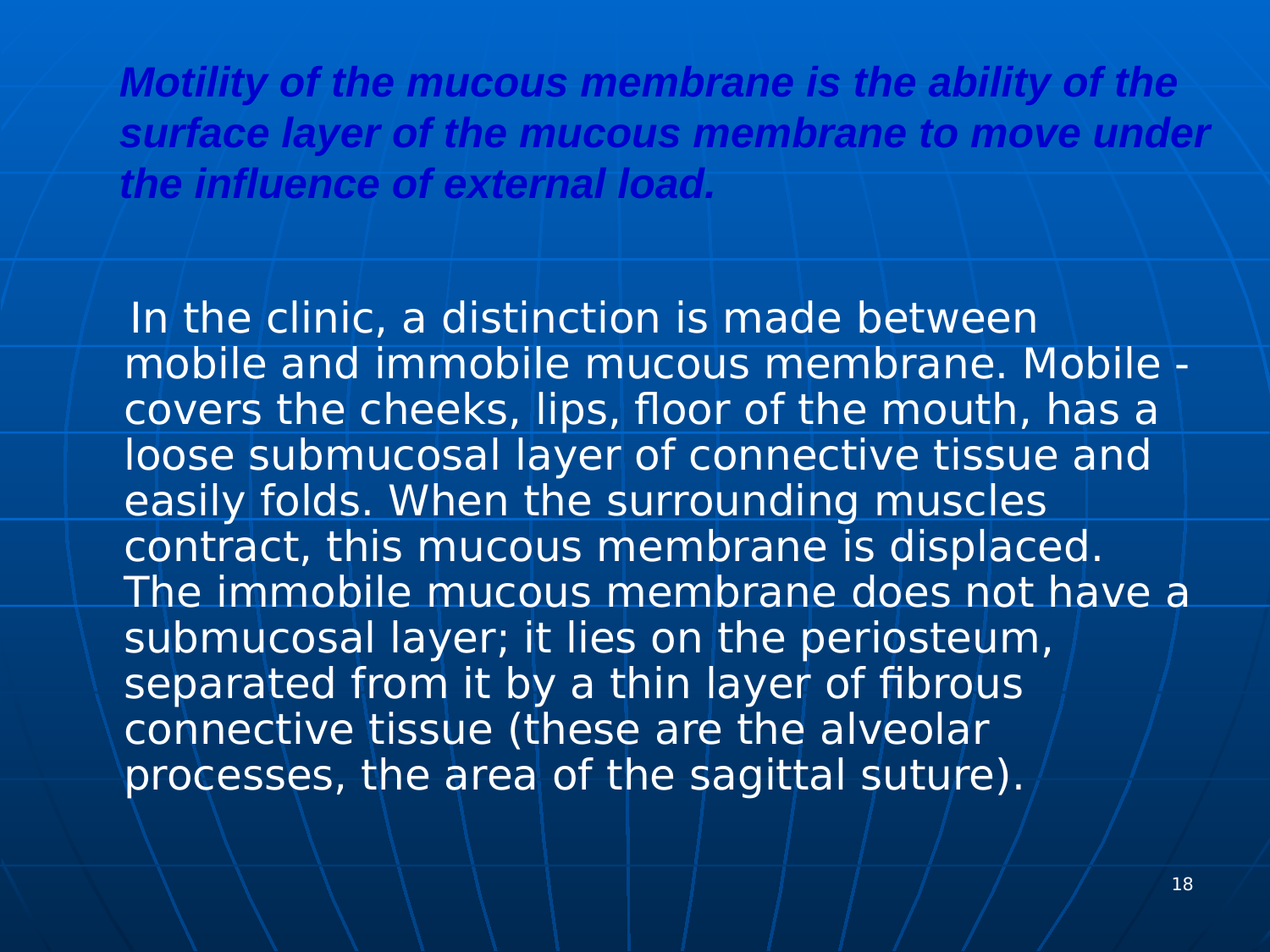

# Motility of the mucous membrane is the ability of the surface layer of the mucous membrane to move under the influence of external load.

    In the clinic, a distinction is made between mobile and immobile mucous membrane. Mobile - covers the cheeks, lips, floor of the mouth, has a loose submucosal layer of connective tissue and easily folds. When the surrounding muscles contract, this mucous membrane is displaced. The immobile mucous membrane does not have a submucosal layer; it lies on the periosteum, separated from it by a thin layer of fibrous connective tissue (these are the alveolar processes, the area of the sagittal suture).
18